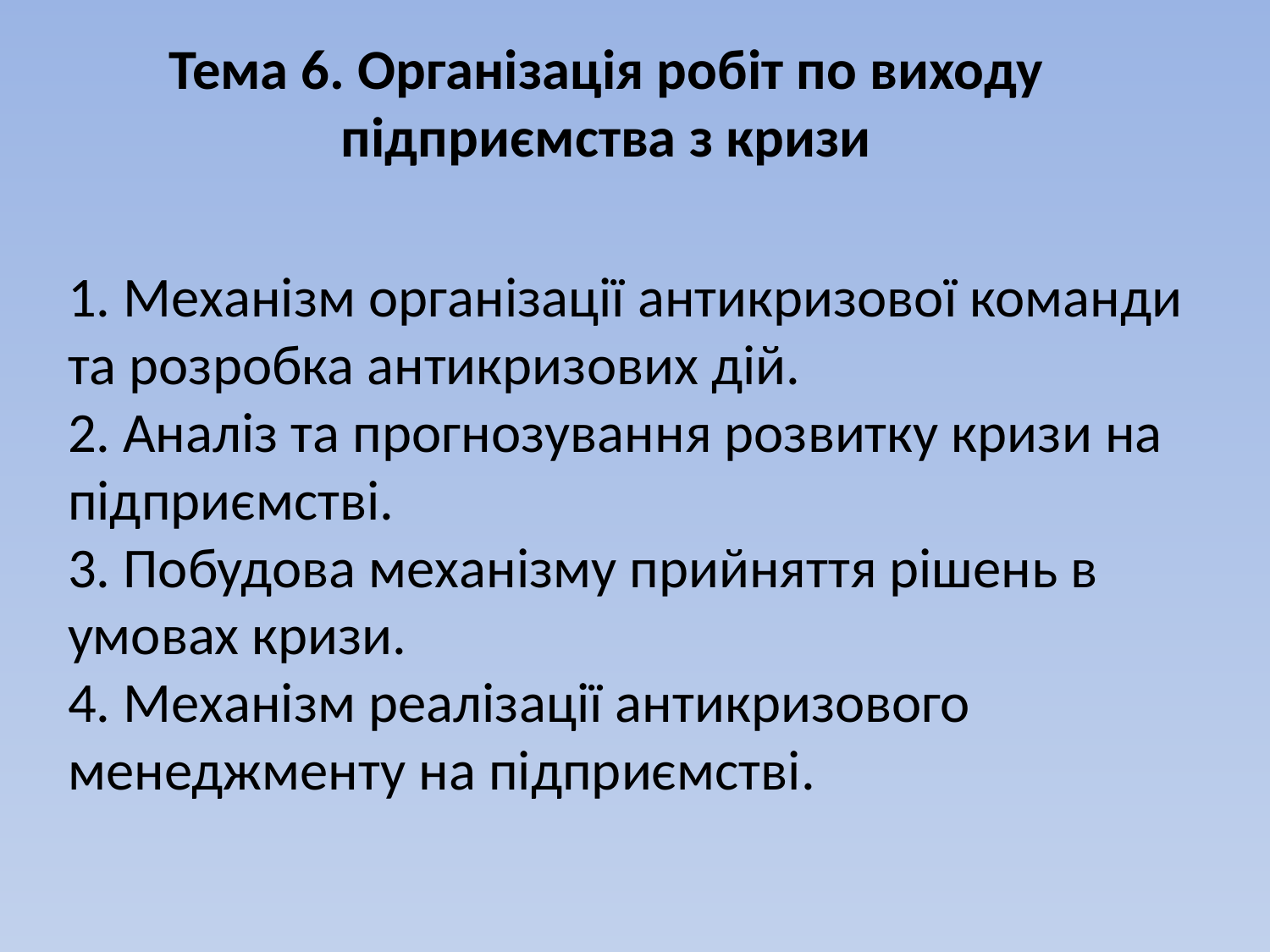

Тема 6. Організація робіт по виходу підприємства з кризи

# 1. Механізм організації антикризової команди та розробка антикризових дій. 2. Аналіз та прогнозування розвитку кризи на підприємстві. 3. Побудова механізму прийняття рішень в умовах кризи. 4. Механізм реалізації антикризового менеджменту на підприємстві.